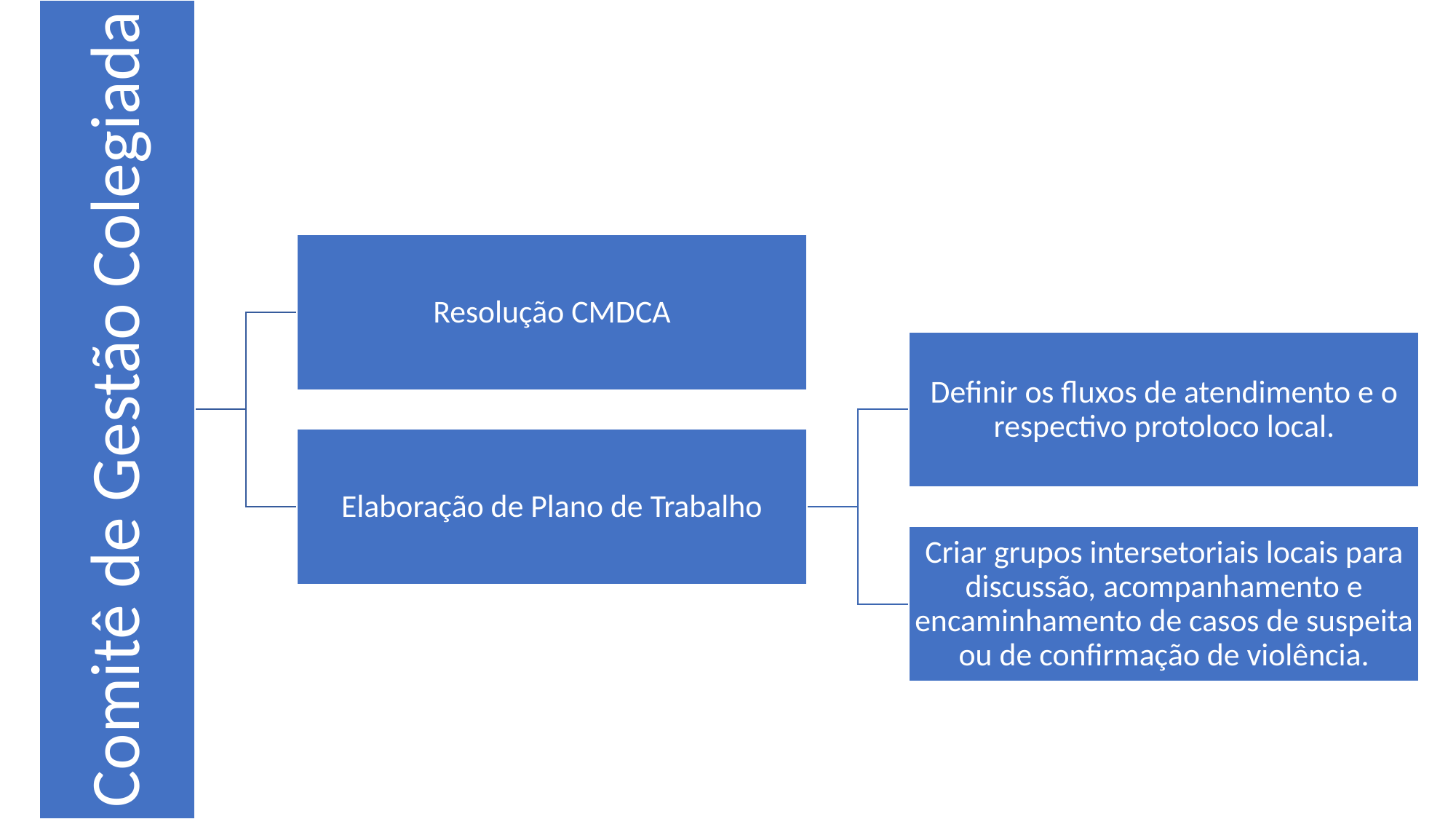

Comitê de Gestão Colegiada
Resolução CMDCA
Elaboração de Plano de Trabalho
Definir os fluxos de atendimento e o respectivo protoloco local.
Criar grupos intersetoriais locais para discussão, acompanhamento e encaminhamento de casos de suspeita ou de confirmação de violência.
#